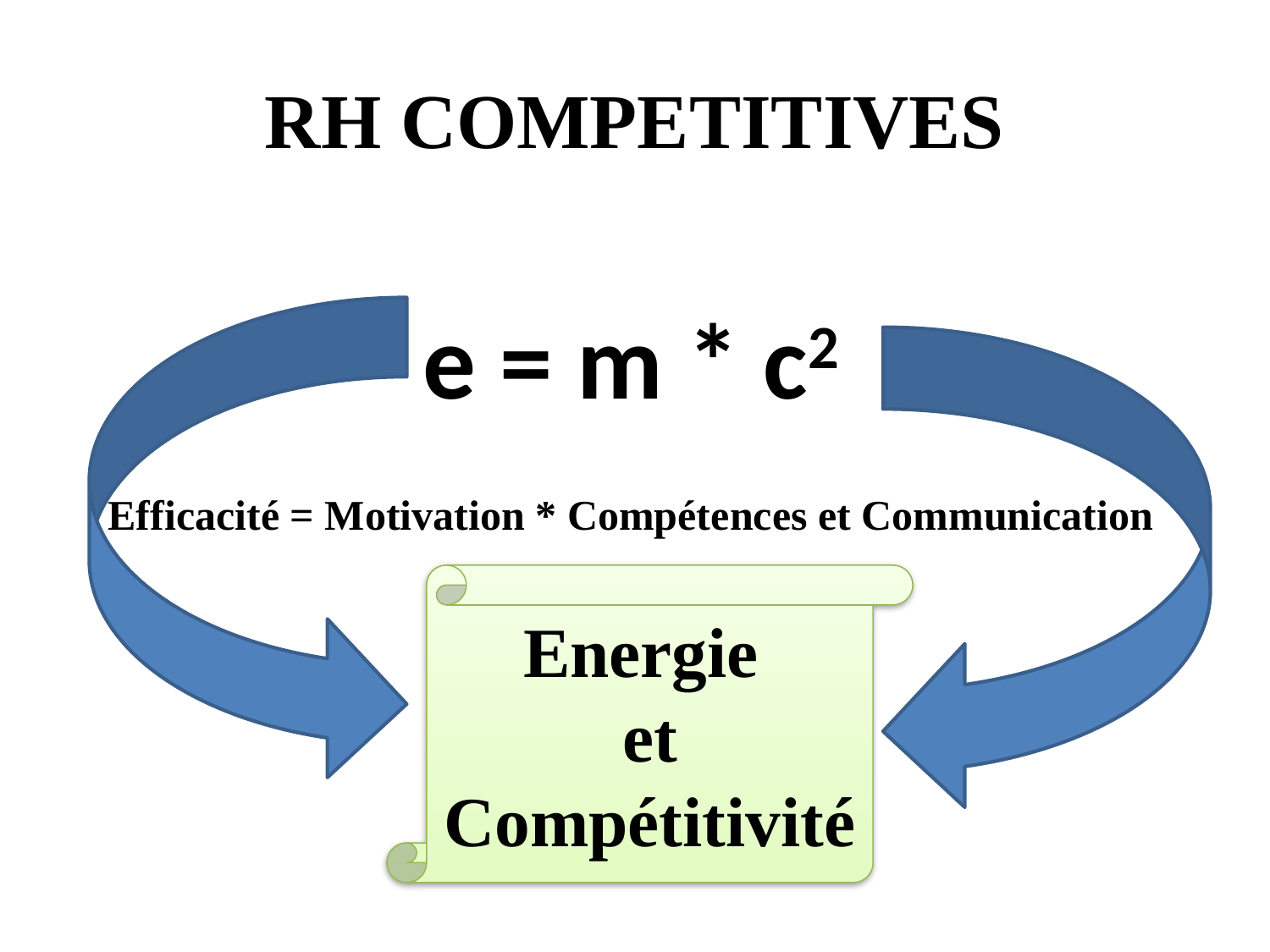

# RH COMPETITIVES

e = m * c2

Efficacité = Motivation * Compétences et Communication

Energie
et Compétitivité